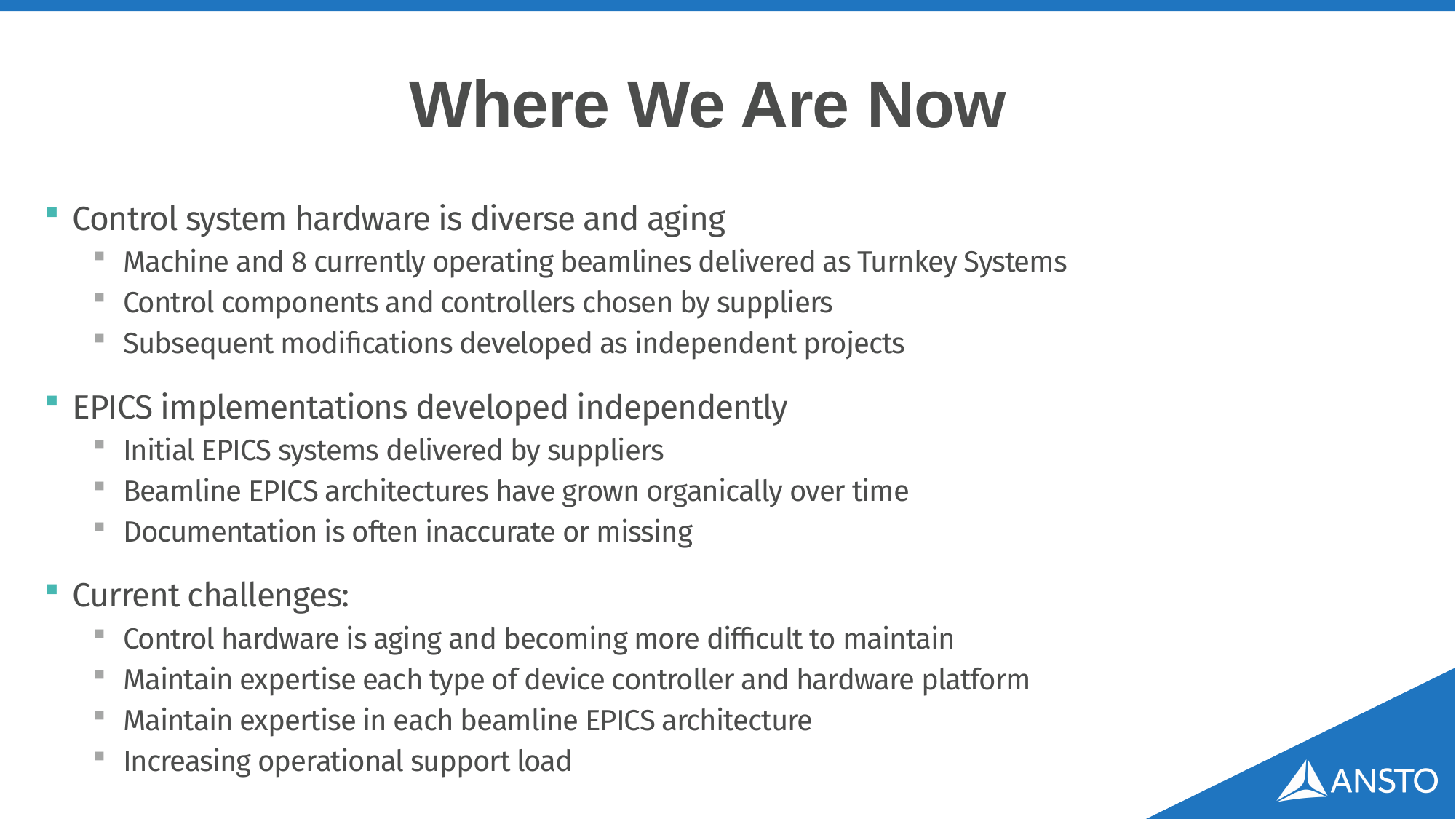

# Where We Are Now
Control system hardware is diverse and aging
Machine and 8 currently operating beamlines delivered as Turnkey Systems
Control components and controllers chosen by suppliers
Subsequent modifications developed as independent projects

EPICS implementations developed independently
Initial EPICS systems delivered by suppliers
Beamline EPICS architectures have grown organically over time
Documentation is often inaccurate or missing

Current challenges:
Control hardware is aging and becoming more difficult to maintain
Maintain expertise each type of device controller and hardware platform
Maintain expertise in each beamline EPICS architecture
Increasing operational support load